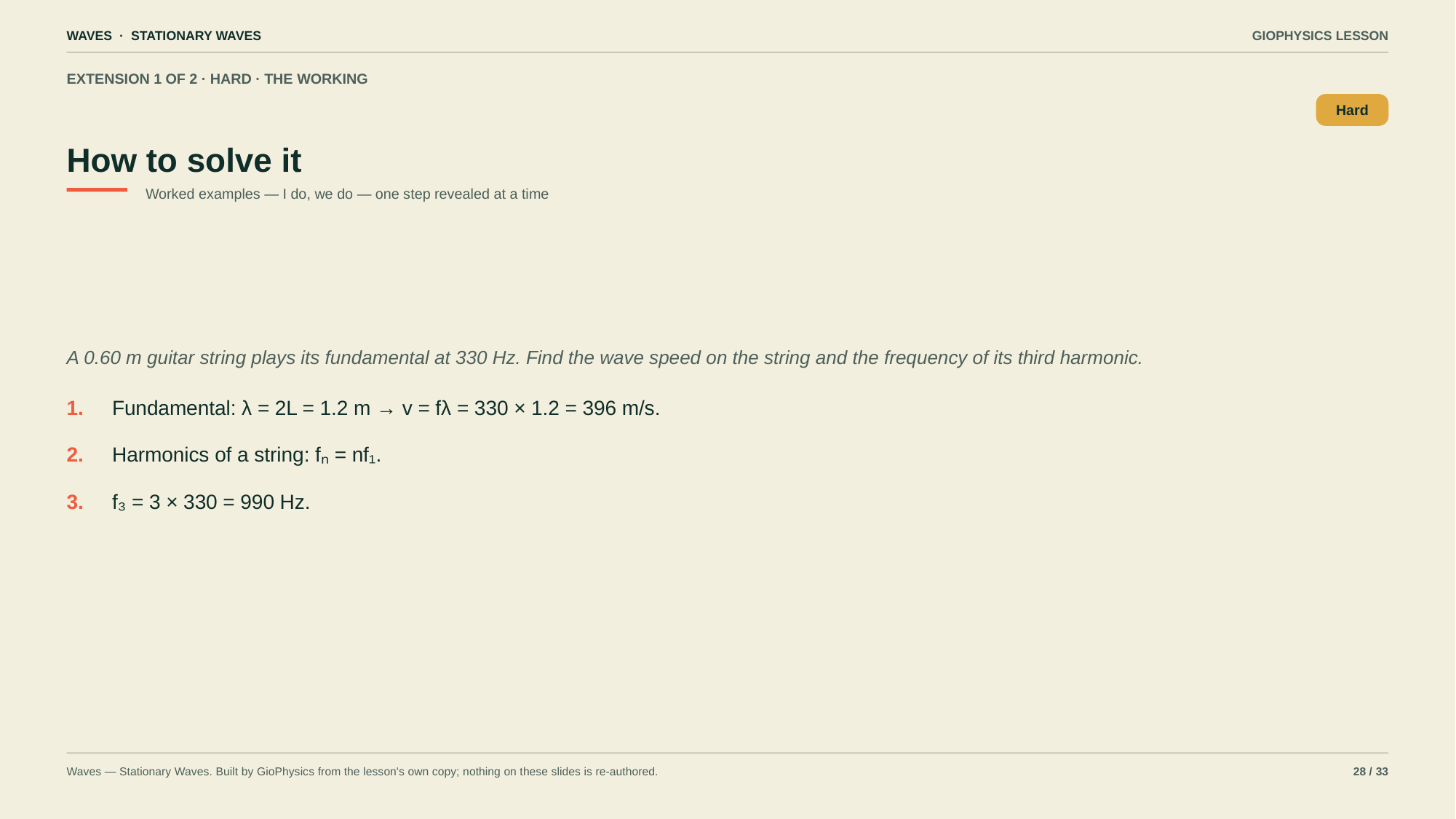

WAVES  ·  STATIONARY WAVES
GIOPHYSICS LESSON

EXTENSION 1 OF 2 · HARD · THE WORKING
How to solve it

Hard
Worked examples — I do, we do — one step revealed at a time

A 0.60 m guitar string plays its fundamental at 330 Hz. Find the wave speed on the string and the frequency of its third harmonic.
1.
Fundamental: λ = 2L = 1.2 m → v = fλ = 330 × 1.2 = 396 m/s.
2.
Harmonics of a string: fₙ = nf₁.
3.
f₃ = 3 × 330 = 990 Hz.

Waves — Stationary Waves. Built by GioPhysics from the lesson's own copy; nothing on these slides is re-authored.
28 / 33